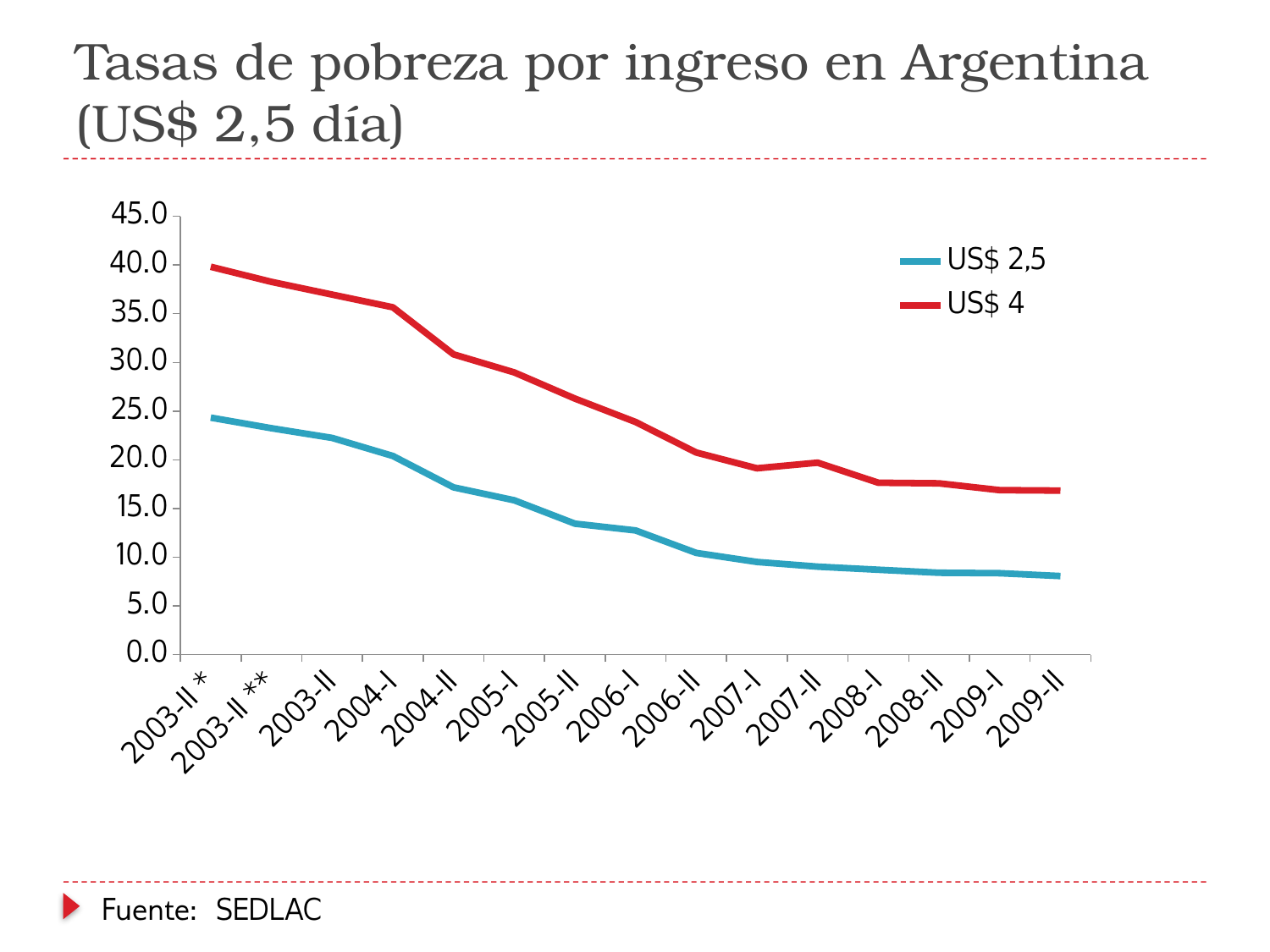

# Tasas de pobreza por ingreso en Argentina (US$ 2,5 día)

### Chart

| Category |  |  |
|---|---|---|
| 2003-II * | 24.331766 | 39.81853200000001 |
| 2003-II ** | 23.24398 | 38.27195000000001 |
| 2003-II | 22.244079 | 36.963269000000004 |
| 2004-I | 20.39250599999999 | 35.660457 |
| 2004-II | 17.171762 | 30.826066999999988 |
| 2005-I | 15.839447000000005 | 28.97367899999999 |
| 2005-II | 13.435549000000005 | 26.283040999999983 |
| 2006-I | 12.743776999999998 | 23.880465 |
| 2006-II | 10.436693 | 20.74609999999998 |
| 2007-I | 9.5053075 | 19.124546 |
| 2007-II | 9.020673599999999 | 19.707073 |
| 2008-I | 8.705243900000001 | 17.64261899999999 |
| 2008-II | 8.398777399999998 | 17.58038199999999 |
| 2009-I | 8.352150500000006 | 16.88382 |
| 2009-II | 8.058228999999999 | 16.838487 |
Fuente:  SEDLAC